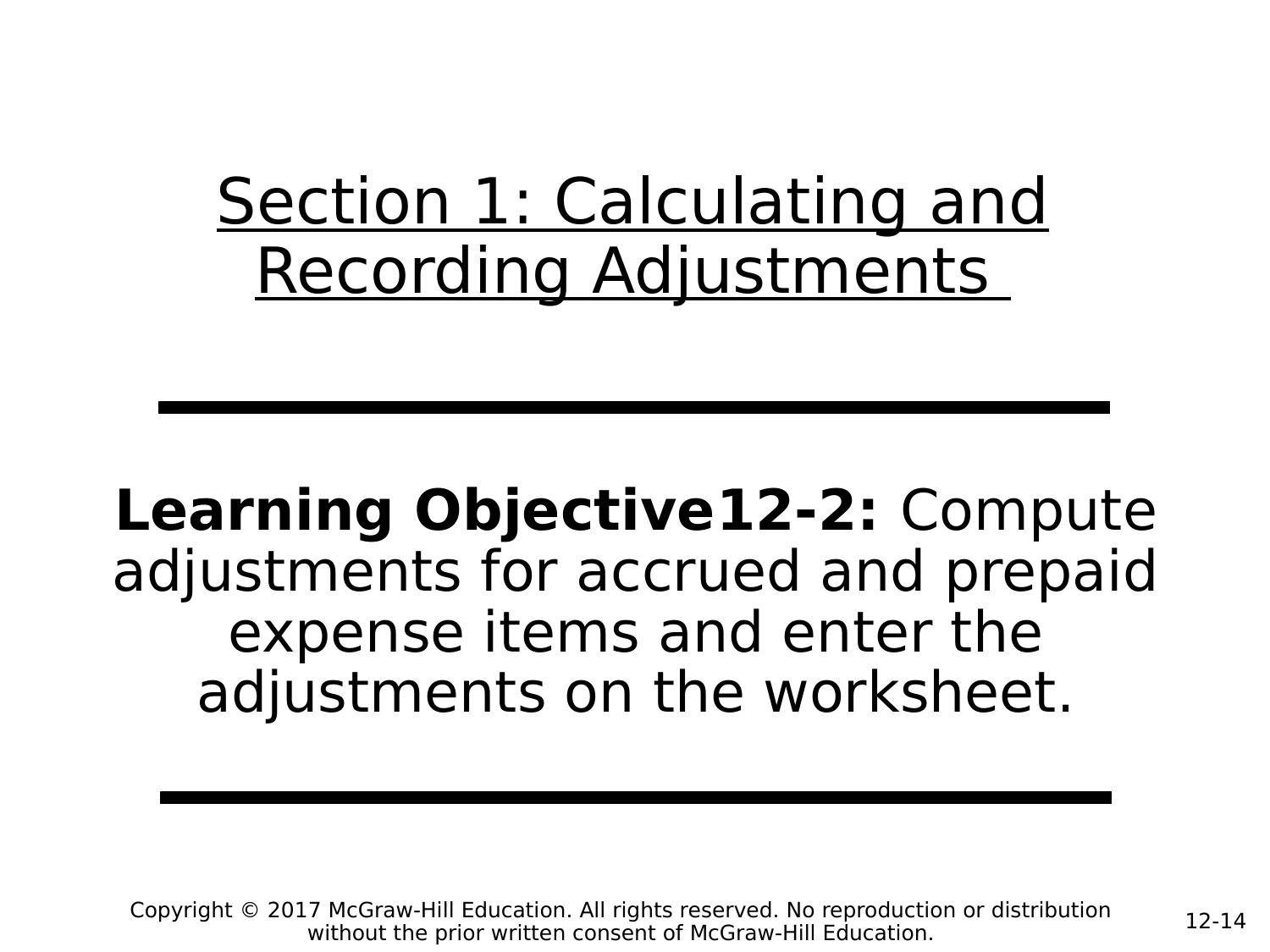

# Section 1: Calculating and Recording Adjustments
Learning Objective12-2: Compute adjustments for accrued and prepaid expense items and enter the adjustments on the worksheet.